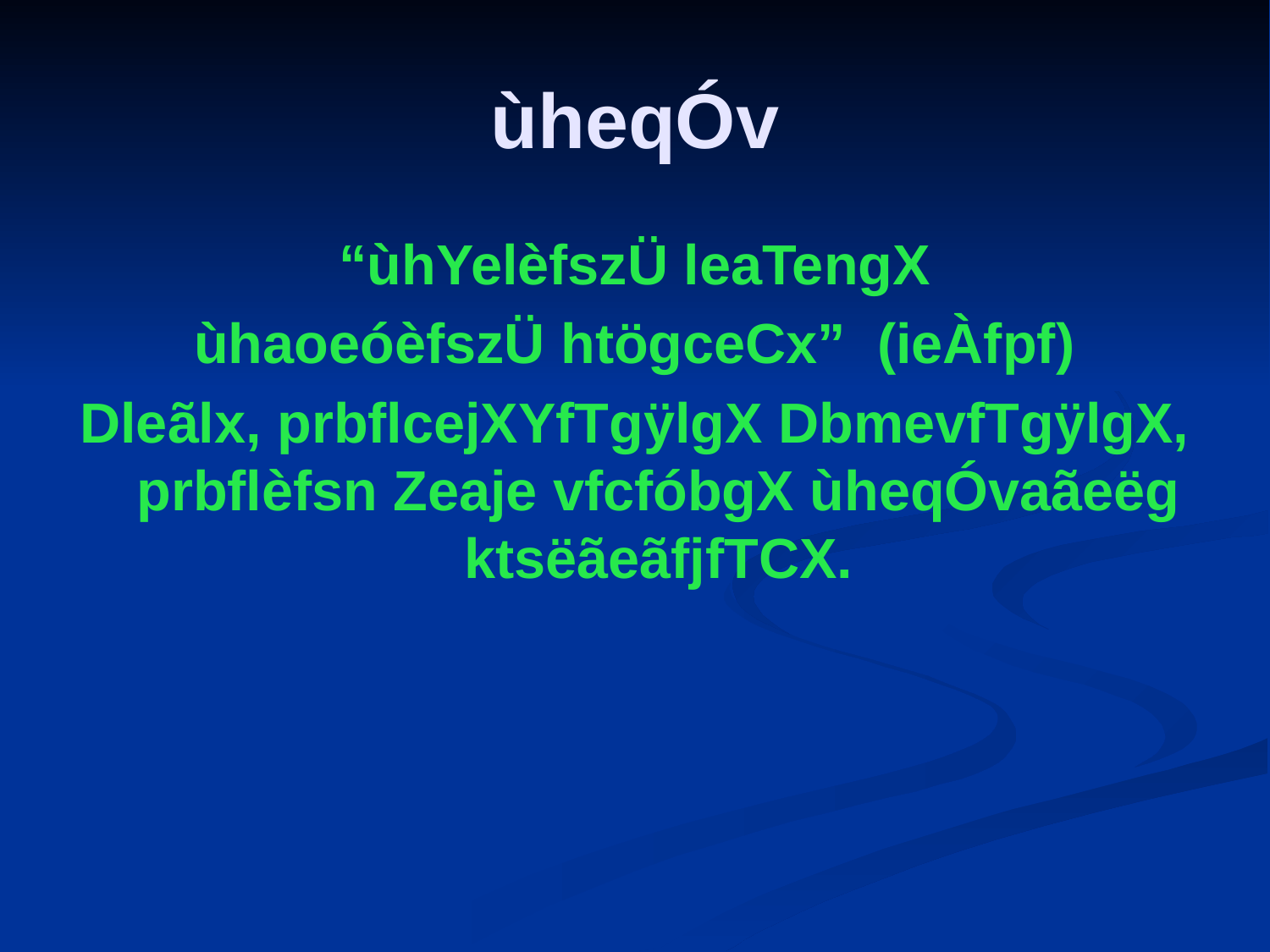

# ùheqÓv
“ùhYelèfszÜ leaTengX
ùhaoeóèfszÜ htögceCx”  (ieÀfpf)
Dleãlx, prbflcejXYfTgÿlgX DbmevfTgÿlgX, prbflèfsn Zeaje vfcfóbgX ùheqÓvaãeëg ktsëãeãfjfTCX.